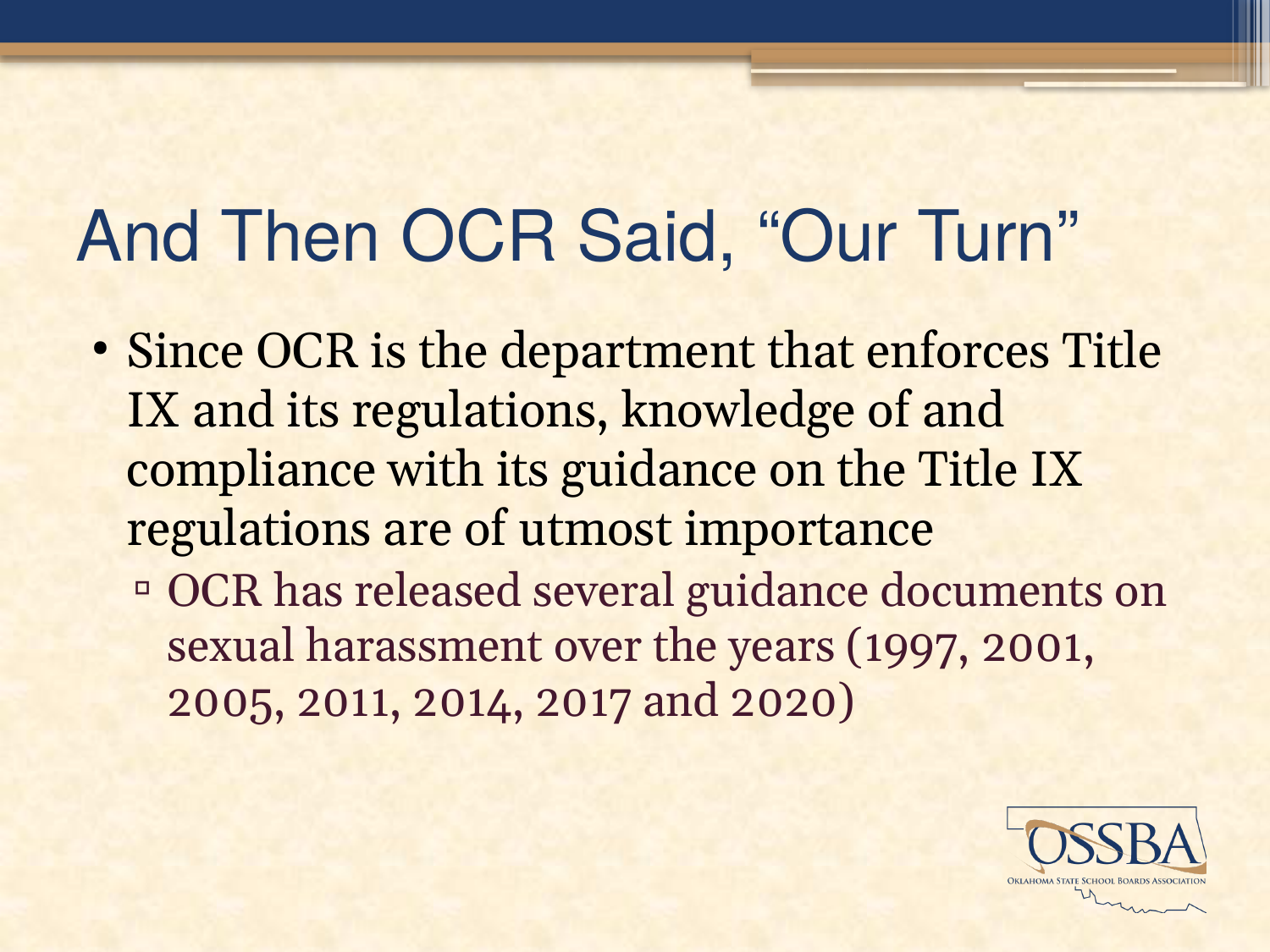

# And Then OCR Said, “Our Turn”
Since OCR is the department that enforces Title IX and its regulations, knowledge of and compliance with its guidance on the Title IX regulations are of utmost importance
OCR has released several guidance documents on sexual harassment over the years (1997, 2001, 2005, 2011, 2014, 2017 and 2020)